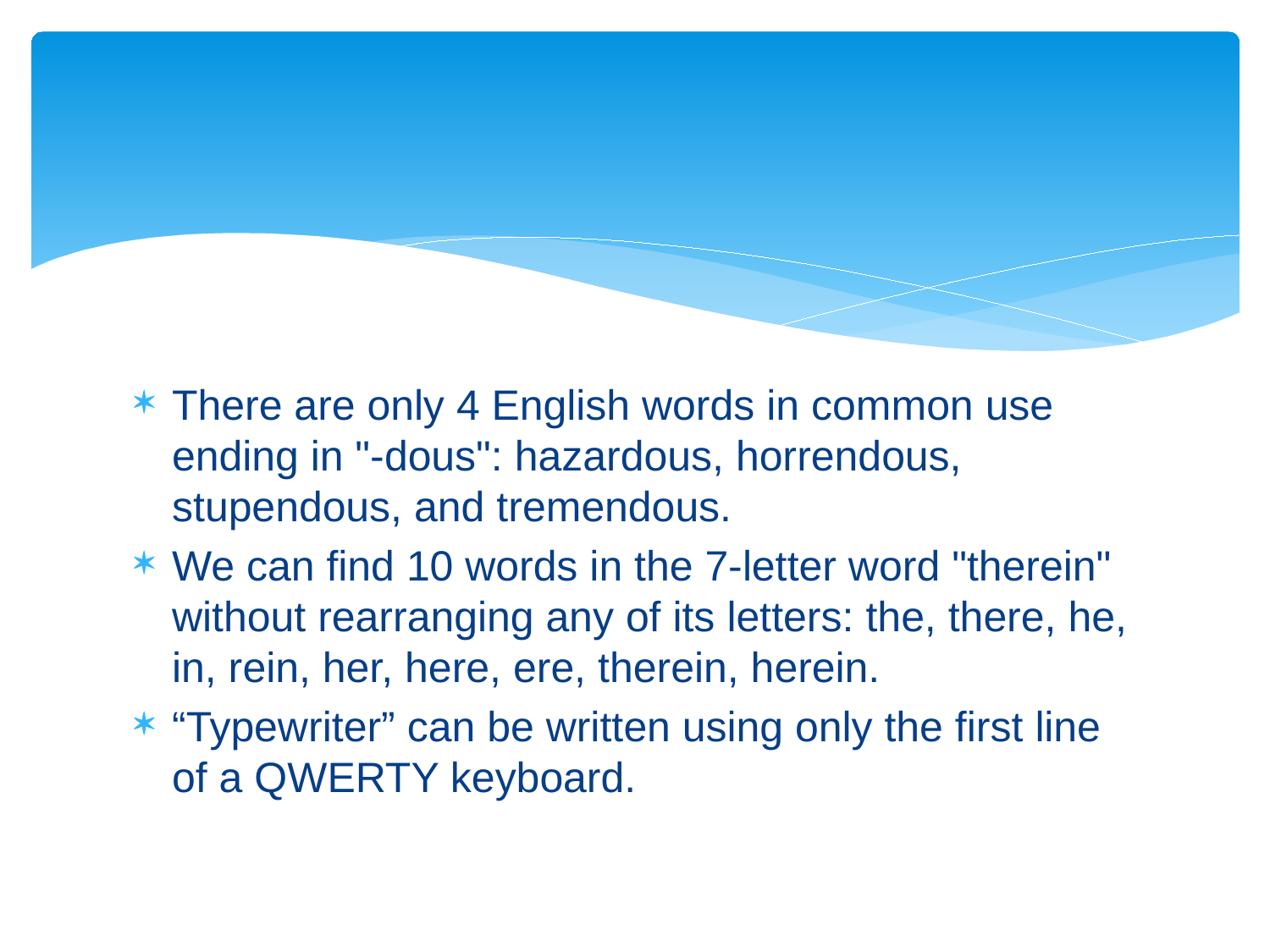

There are only 4 English words in common use ending in "-dous": hazardous, horrendous, stupendous, and tremendous.
We can find 10 words in the 7-letter word "therein" without rearranging any of its letters: the, there, he, in, rein, her, here, ere, therein, herein.
“Typewriter” can be written using only the first line of a QWERTY keyboard.